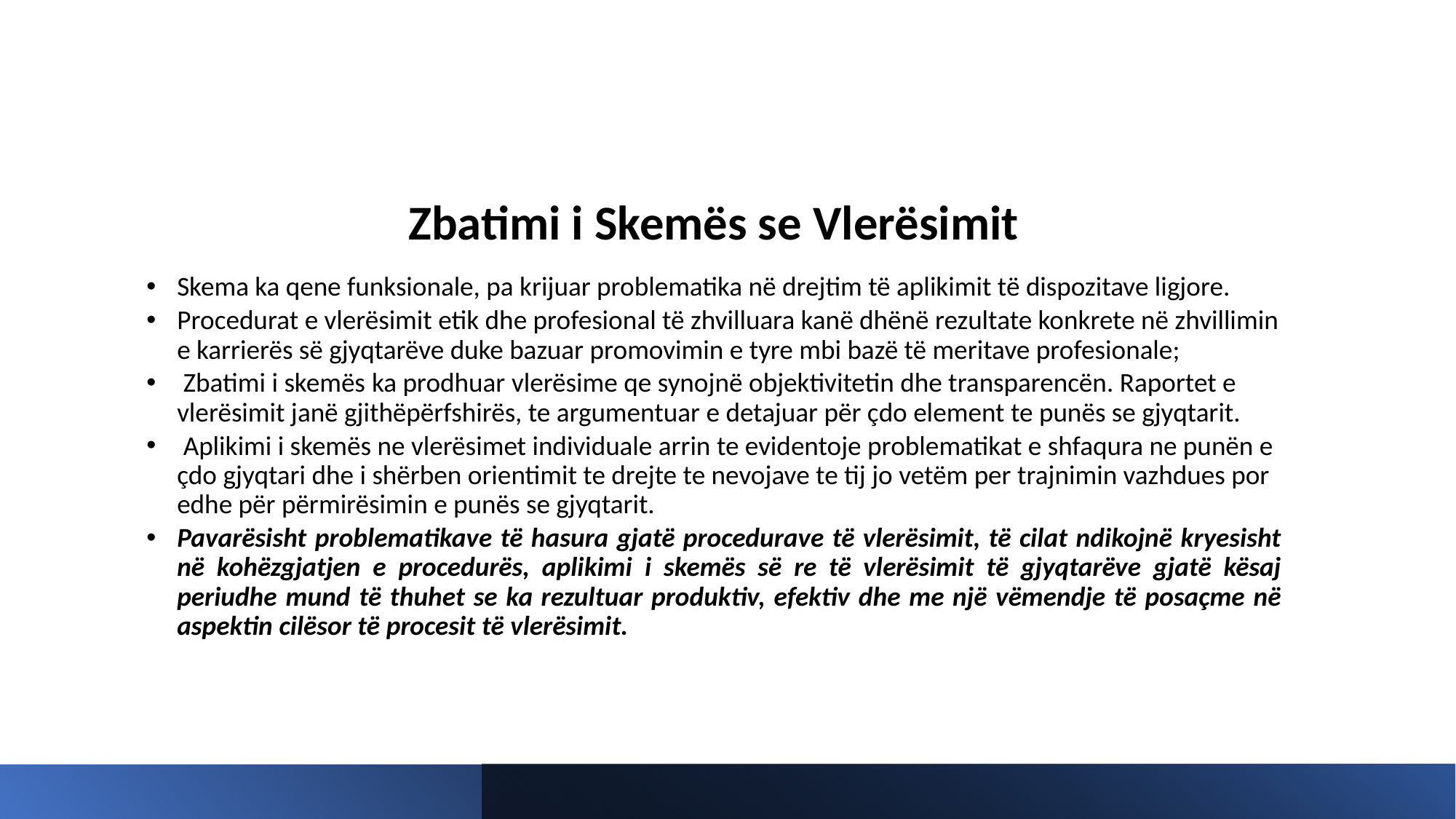

# Zbatimi i Skemës se Vlerësimit
Skema ka qene funksionale, pa krijuar problematika në drejtim të aplikimit të dispozitave ligjore.
Procedurat e vlerësimit etik dhe profesional të zhvilluara kanë dhënë rezultate konkrete në zhvillimin e karrierës së gjyqtarëve duke bazuar promovimin e tyre mbi bazë të meritave profesionale;
 Zbatimi i skemës ka prodhuar vlerësime qe synojnë objektivitetin dhe transparencën. Raportet e vlerësimit janë gjithëpërfshirës, te argumentuar e detajuar për çdo element te punës se gjyqtarit.
 Aplikimi i skemës ne vlerësimet individuale arrin te evidentoje problematikat e shfaqura ne punën e çdo gjyqtari dhe i shërben orientimit te drejte te nevojave te tij jo vetëm per trajnimin vazhdues por edhe për përmirësimin e punës se gjyqtarit.
Pavarësisht problematikave të hasura gjatë procedurave të vlerësimit, të cilat ndikojnë kryesisht në kohëzgjatjen e procedurës, aplikimi i skemës së re të vlerësimit të gjyqtarëve gjatë kësaj periudhe mund të thuhet se ka rezultuar produktiv, efektiv dhe me një vëmendje të posaçme në aspektin cilësor të procesit të vlerësimit.